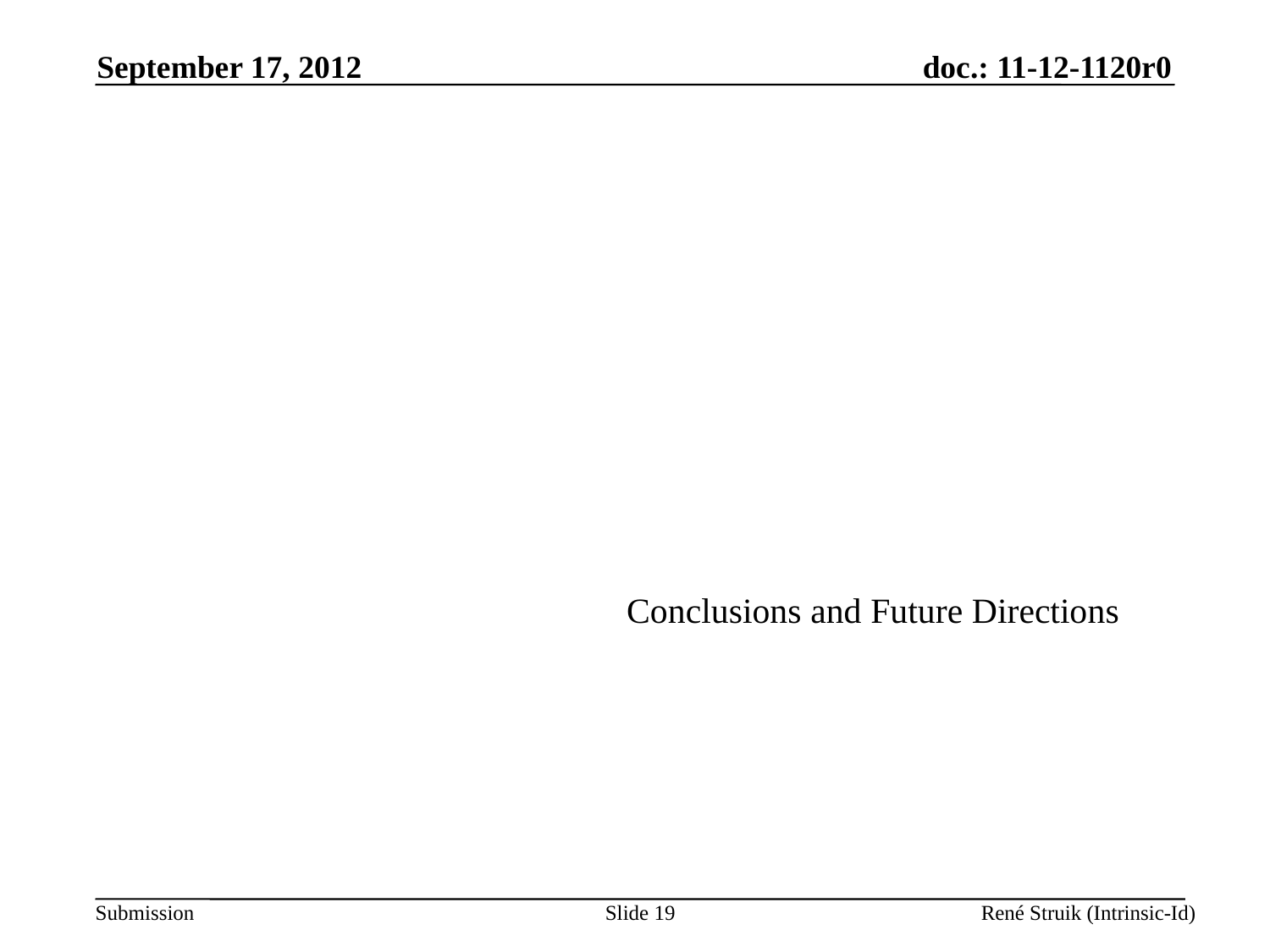

September 17, 2012
Conclusions and Future Directions
Slide 19
René Struik (Intrinsic-Id)